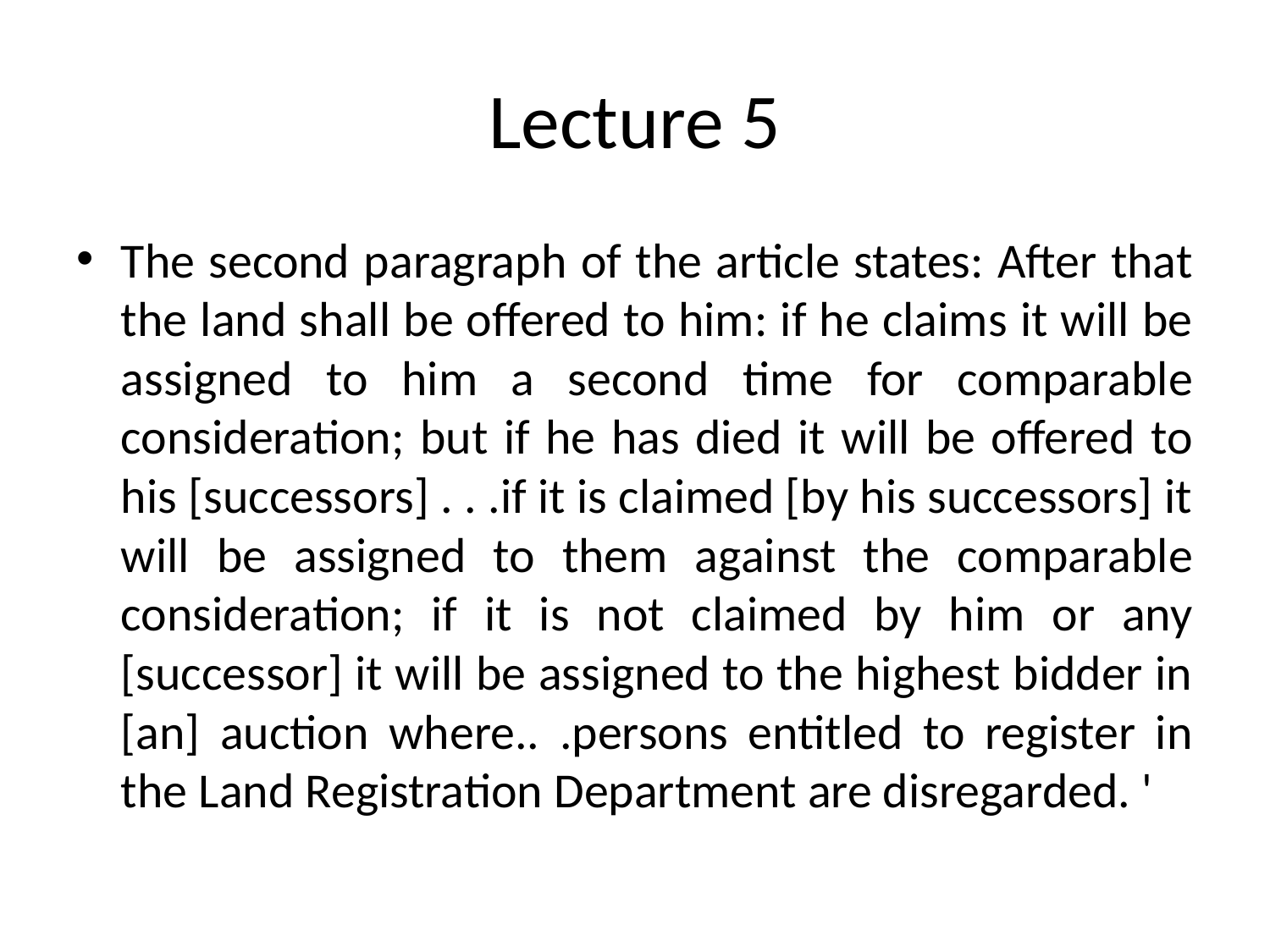

# Lecture 5
The second paragraph of the article states: After that the land shall be offered to him: if he claims it will be assigned to him a second time for comparable consideration; but if he has died it will be offered to his [successors] . . .if it is claimed [by his successors] it will be assigned to them against the comparable consideration; if it is not claimed by him or any [successor] it will be assigned to the highest bidder in [an] auction where.. .persons entitled to register in the Land Registration Department are disregarded. '